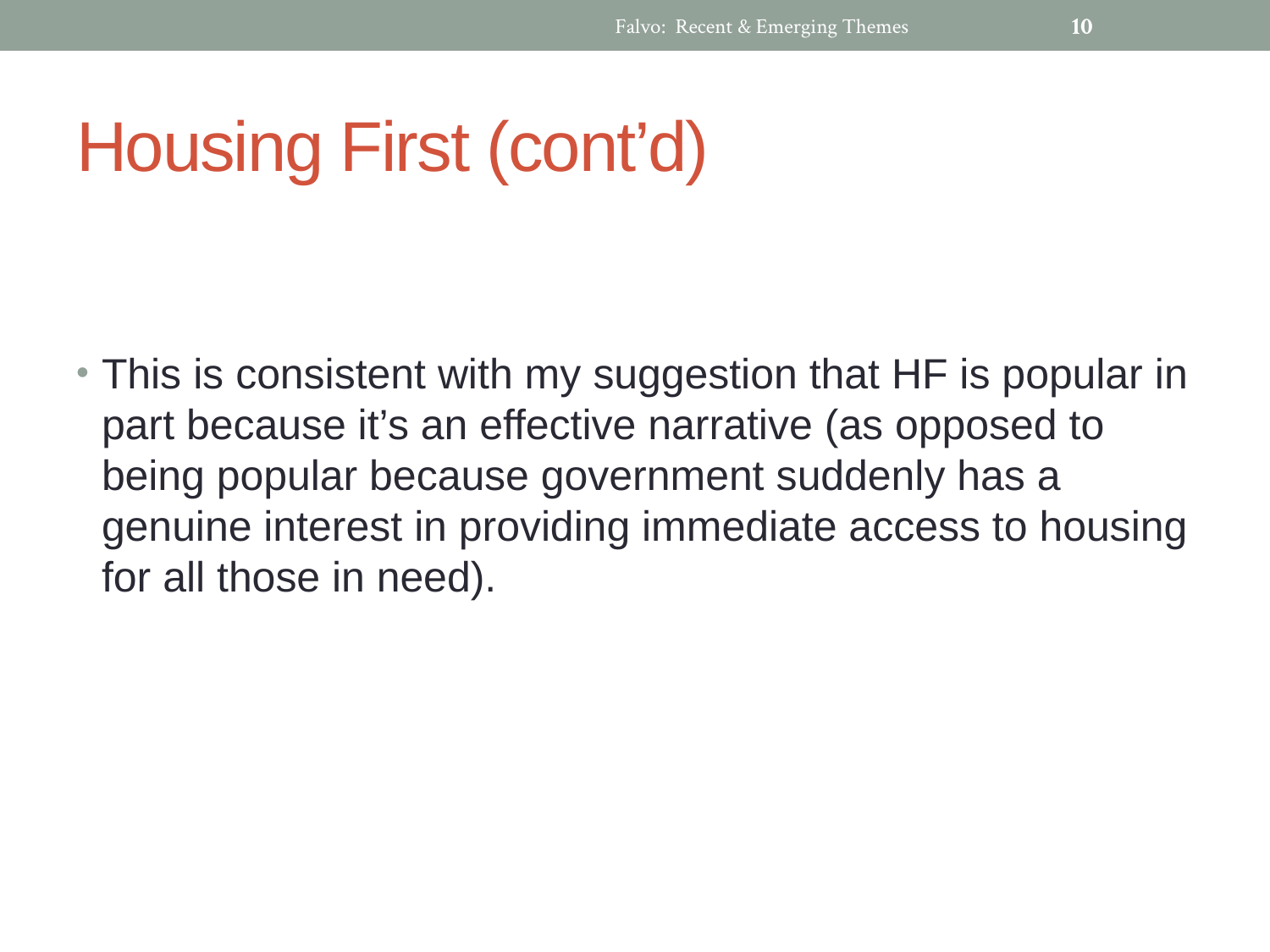

Falvo:  Recent & Emerging Themes
10
# Housing First (cont’d)

This is consistent with my suggestion that HF is popular in part because it’s an effective narrative (as opposed to being popular because government suddenly has a genuine interest in providing immediate access to housing for all those in need).